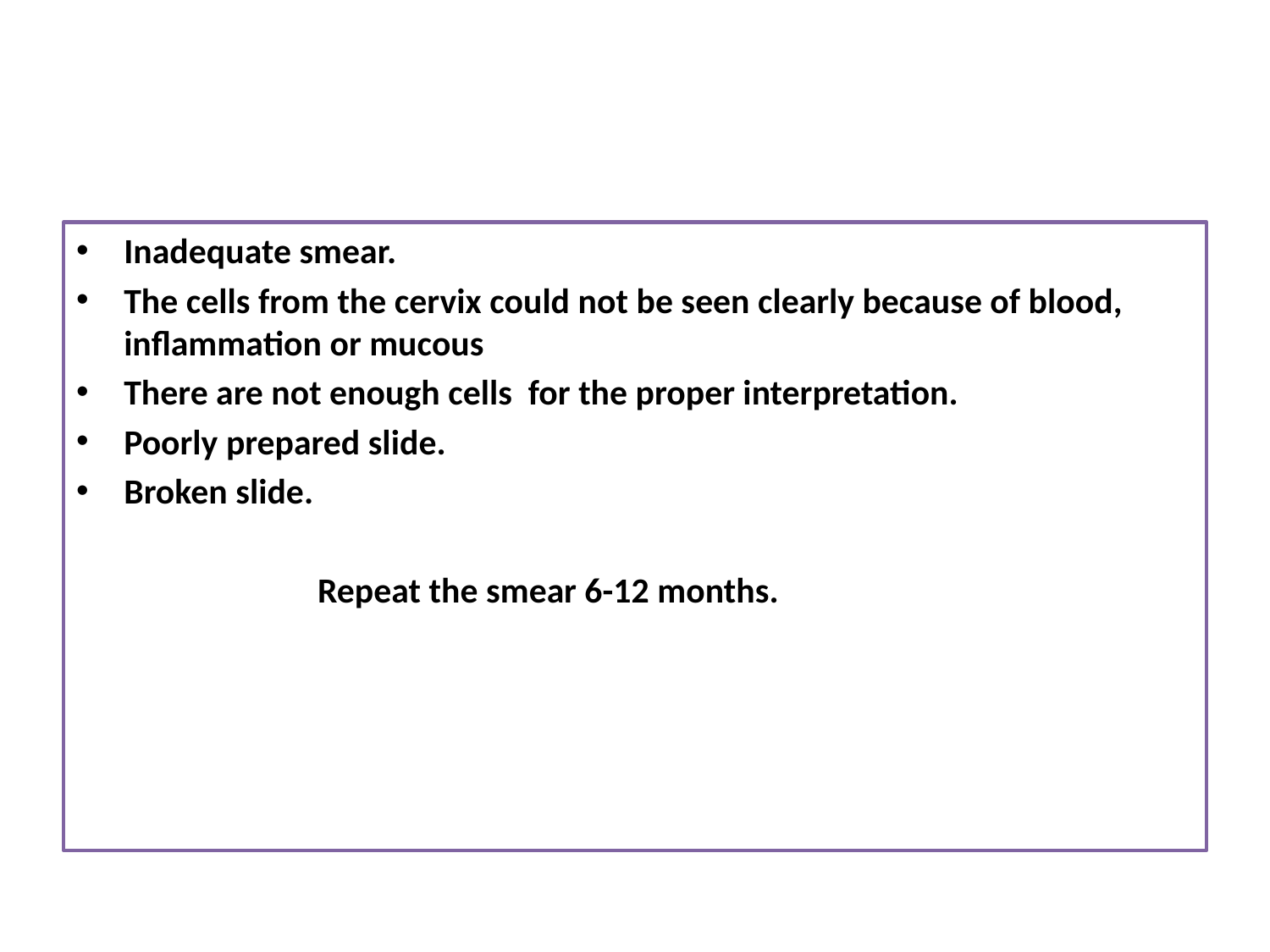

Inadequate smear.
The cells from the cervix could not be seen clearly because of blood, inflammation or mucous
There are not enough cells  for the proper interpretation.
Poorly prepared slide.
Broken slide.

                              Repeat the smear 6-12 months.